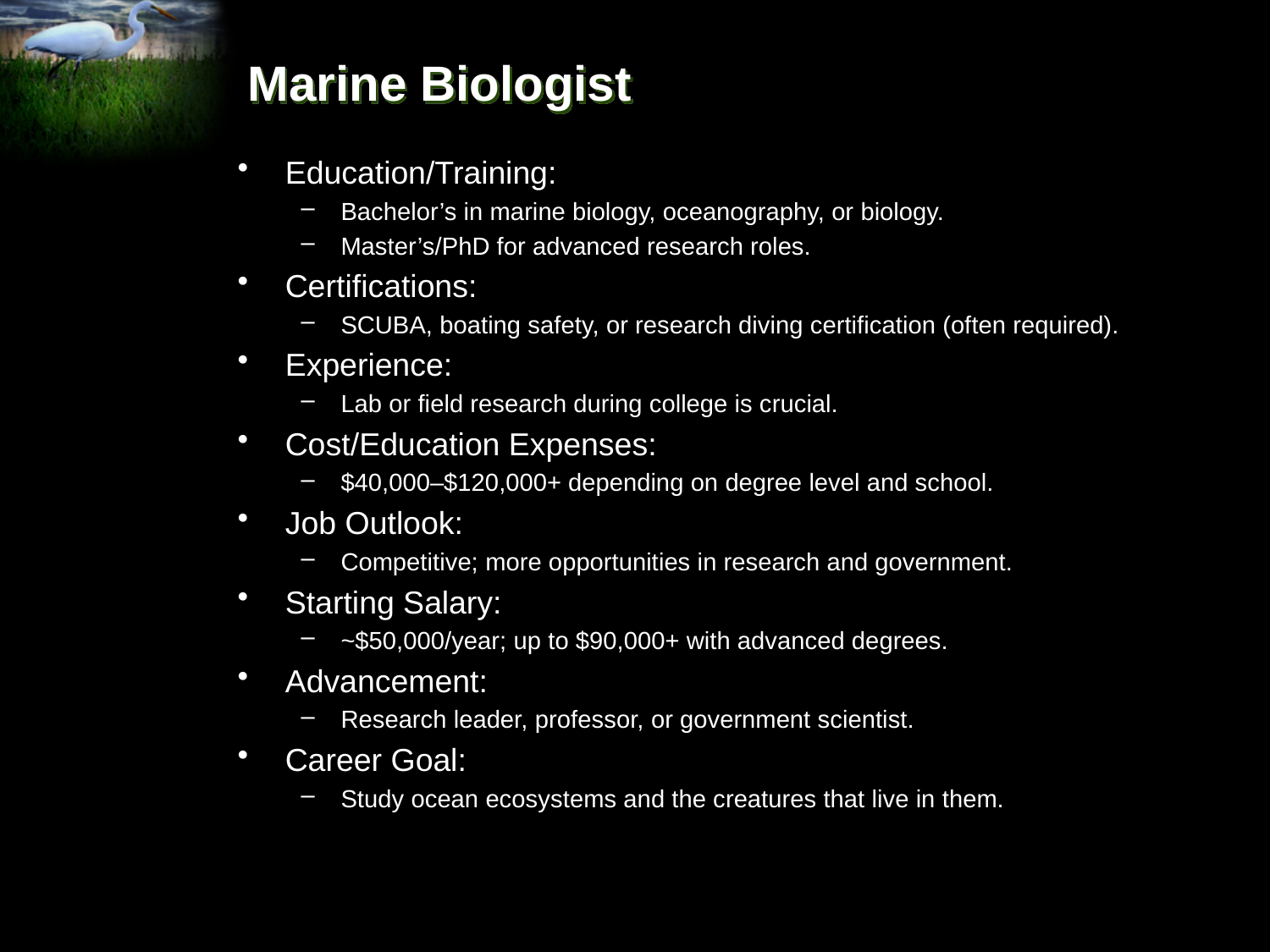

# Marine Biologist
Education/Training:
Bachelor’s in marine biology, oceanography, or biology.
Master’s/PhD for advanced research roles.
Certifications:
SCUBA, boating safety, or research diving certification (often required).
Experience:
Lab or field research during college is crucial.
Cost/Education Expenses:
$40,000–$120,000+ depending on degree level and school.
Job Outlook:
Competitive; more opportunities in research and government.
Starting Salary:
~$50,000/year; up to $90,000+ with advanced degrees.
Advancement:
Research leader, professor, or government scientist.
Career Goal:
Study ocean ecosystems and the creatures that live in them.